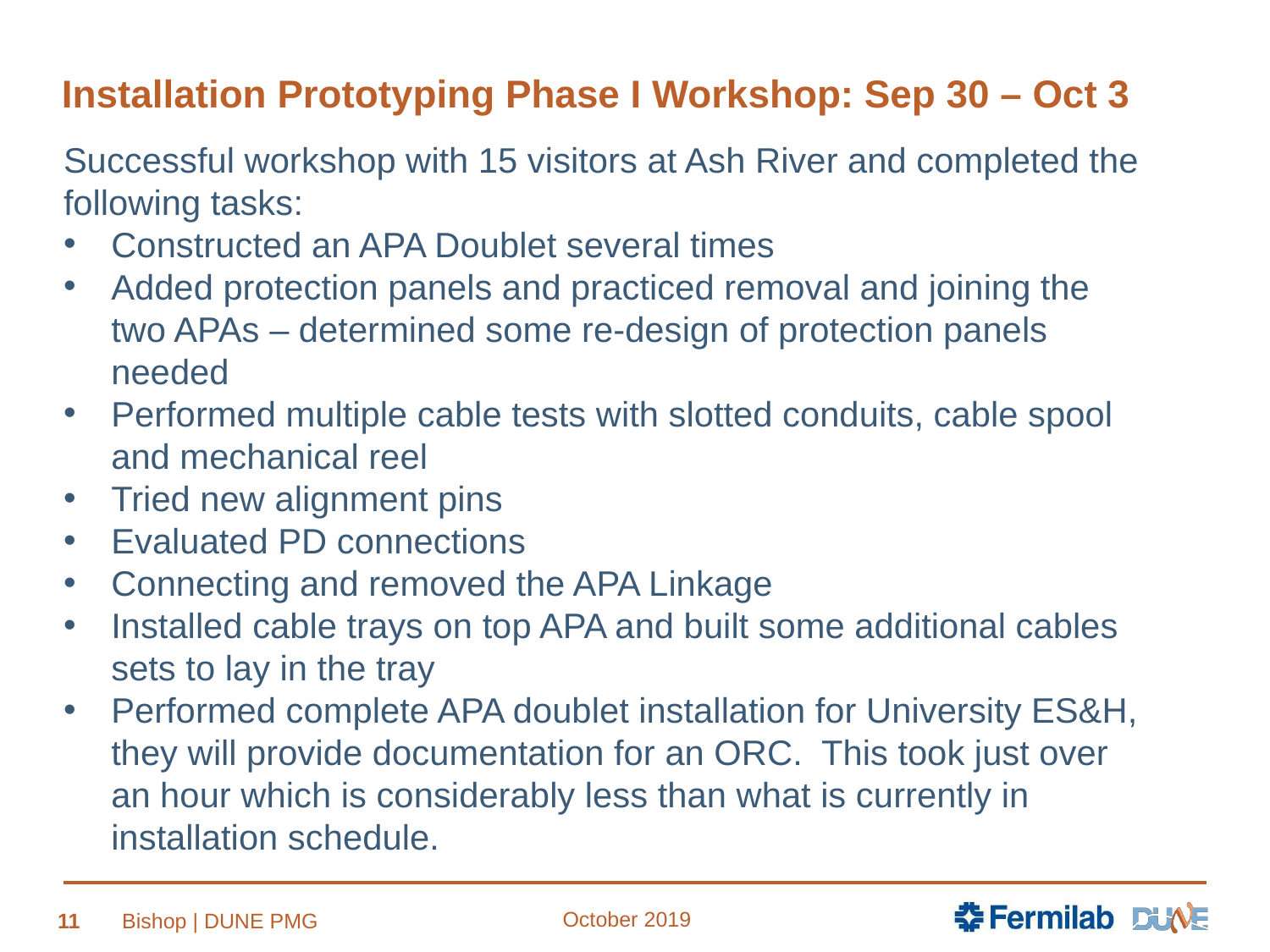

# Installation Prototyping Phase I Workshop: Sep 30 – Oct 3
Successful workshop with 15 visitors at Ash River and completed the following tasks:
Constructed an APA Doublet several times
Added protection panels and practiced removal and joining the two APAs – determined some re-design of protection panels needed
Performed multiple cable tests with slotted conduits, cable spool and mechanical reel
Tried new alignment pins
Evaluated PD connections
Connecting and removed the APA Linkage
Installed cable trays on top APA and built some additional cables sets to lay in the tray
Performed complete APA doublet installation for University ES&H, they will provide documentation for an ORC.  This took just over an hour which is considerably less than what is currently in installation schedule.

October 2019
11
Bishop | DUNE PMG